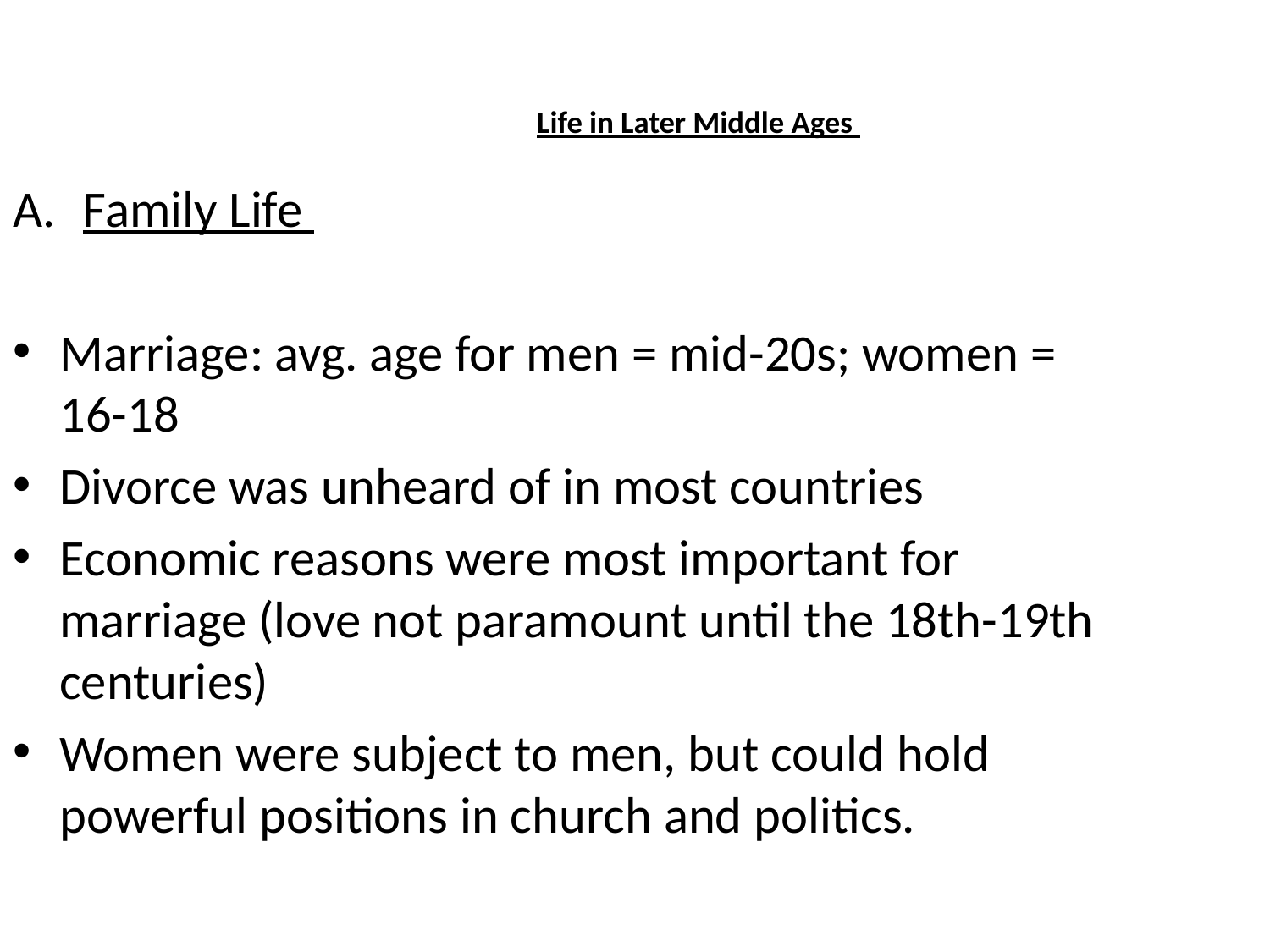

Life in Later Middle Ages
Family Life

Marriage: avg. age for men = mid-20s; women = 16-18
Divorce was unheard of in most countries
Economic reasons were most important for marriage (love not paramount until the 18th-19th centuries)
Women were subject to men, but could hold powerful positions in church and politics.